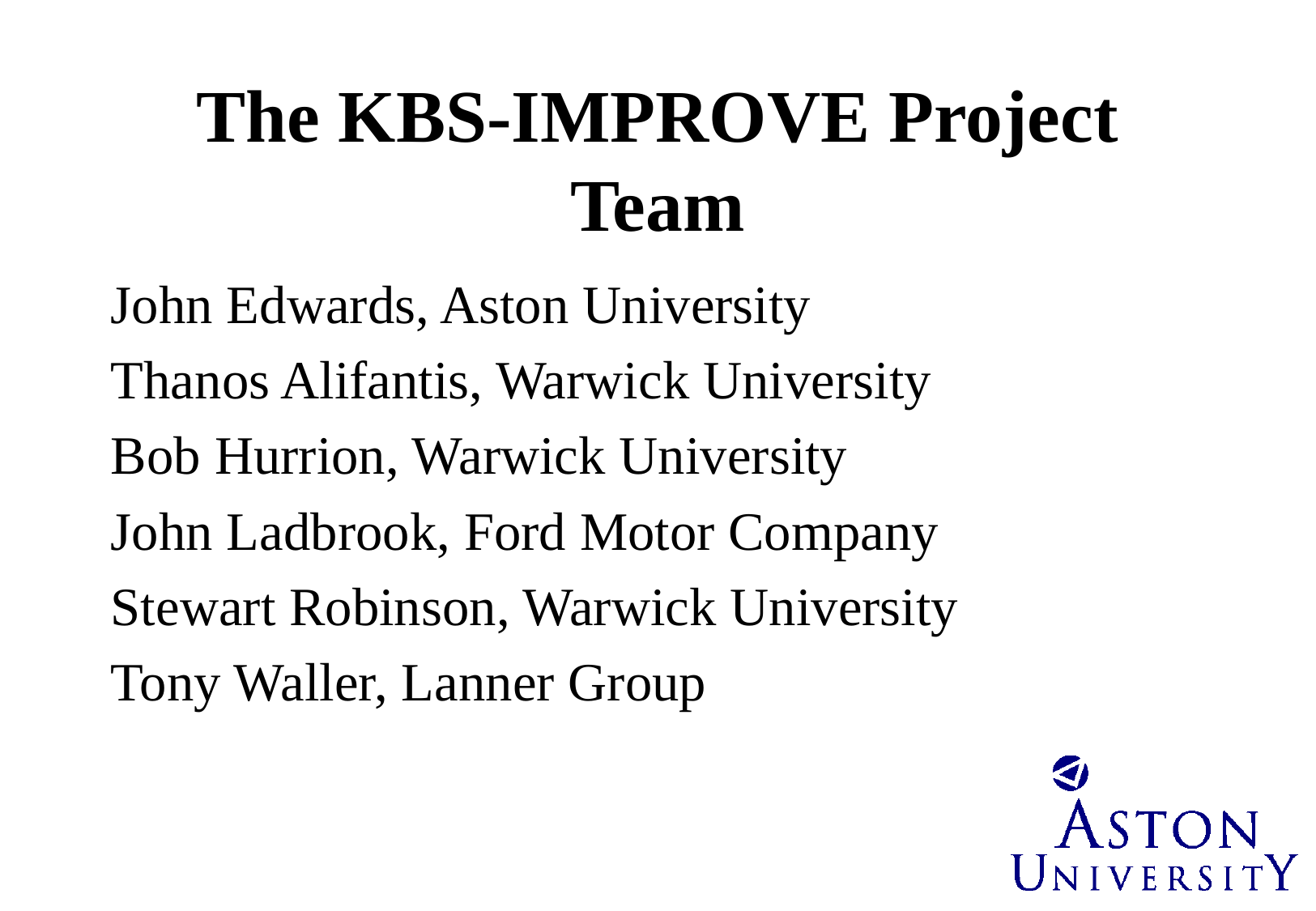

# The KBS-IMPROVE Project Team
John Edwards, Aston University
Thanos Alifantis, Warwick University
Bob Hurrion, Warwick University
John Ladbrook, Ford Motor Company
Stewart Robinson, Warwick University
Tony Waller, Lanner Group